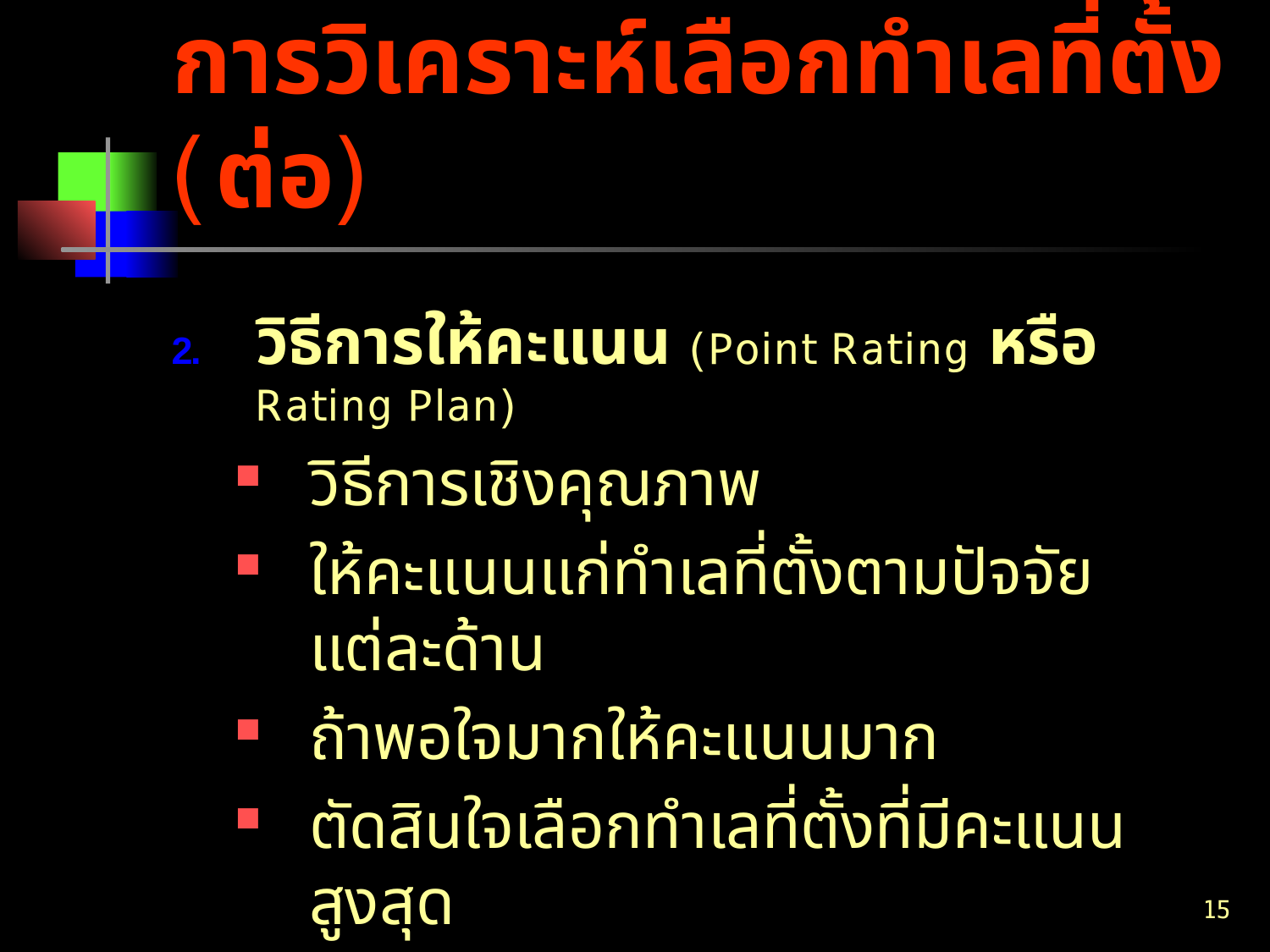

# การวิเคราะห์เลือกทำเลที่ตั้ง (ต่อ)
วิธีการให้คะแนน (Point Rating หรือ Rating Plan)
วิธีการเชิงคุณภาพ
ให้คะแนนแก่ทำเลที่ตั้งตามปัจจัยแต่ละด้าน
ถ้าพอใจมากให้คะแนนมาก
ตัดสินใจเลือกทำเลที่ตั้งที่มีคะแนนสูงสุด

15